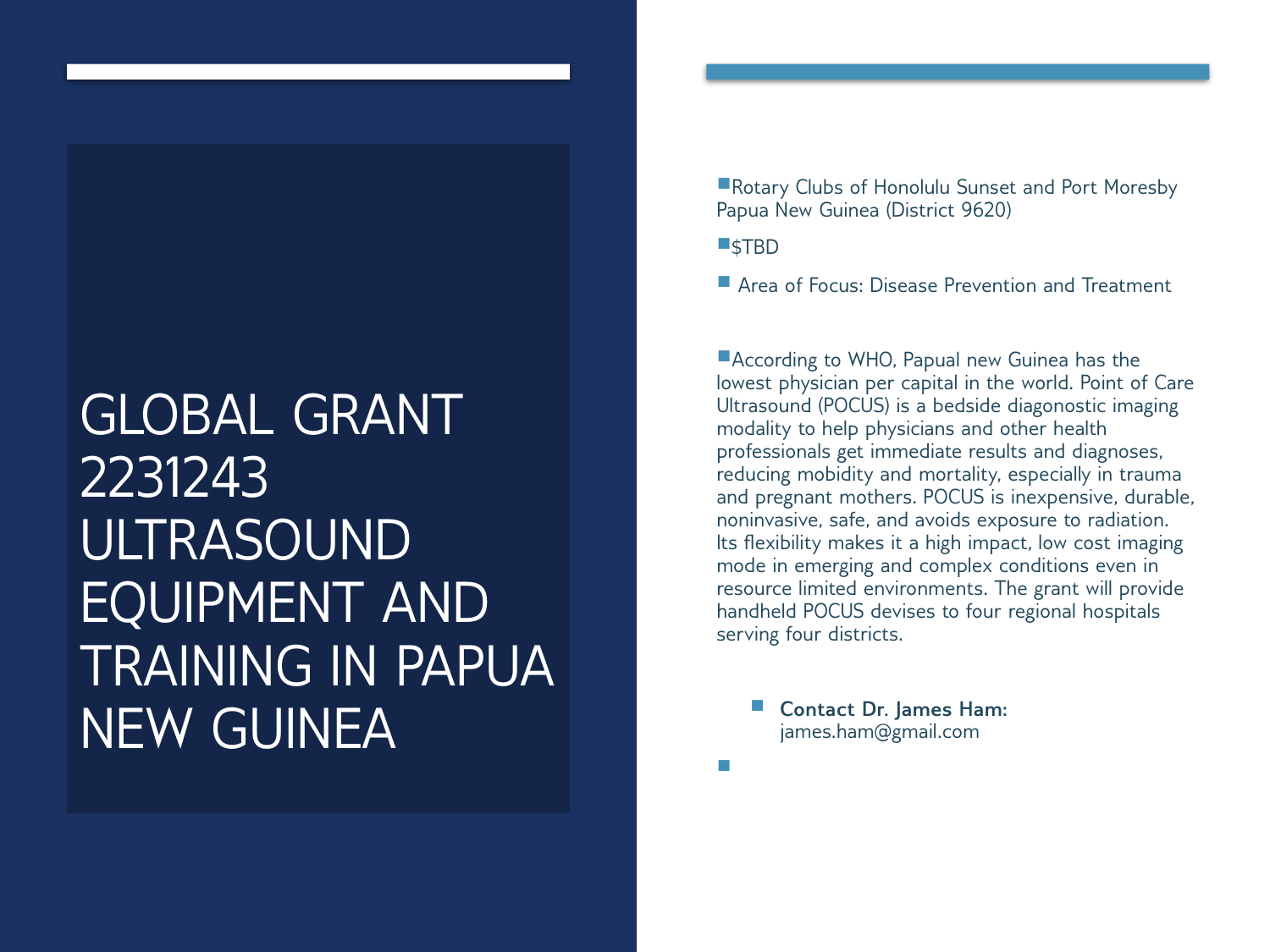

# Global Grant 2231243 Ultrasound Equipment and Training in Papua New Guinea
Rotary Clubs of Honolulu Sunset and Port Moresby Papua New Guinea (District 9620)
$TBD
 Area of Focus: Disease Prevention and Treatment

According to WHO, Papual new Guinea has the lowest physician per capital in the world. Point of Care Ultrasound (POCUS) is a bedside diagonostic imaging modality to help physicians and other health professionals get immediate results and diagnoses, reducing mobidity and mortality, especially in trauma and pregnant mothers. POCUS is inexpensive, durable, noninvasive, safe, and avoids exposure to radiation. Its flexibility makes it a high impact, low cost imaging mode in emerging and complex conditions even in resource limited environments. The grant will provide handheld POCUS devises to four regional hospitals serving four districts.

Contact Dr. James Ham:  james.ham@gmail.com